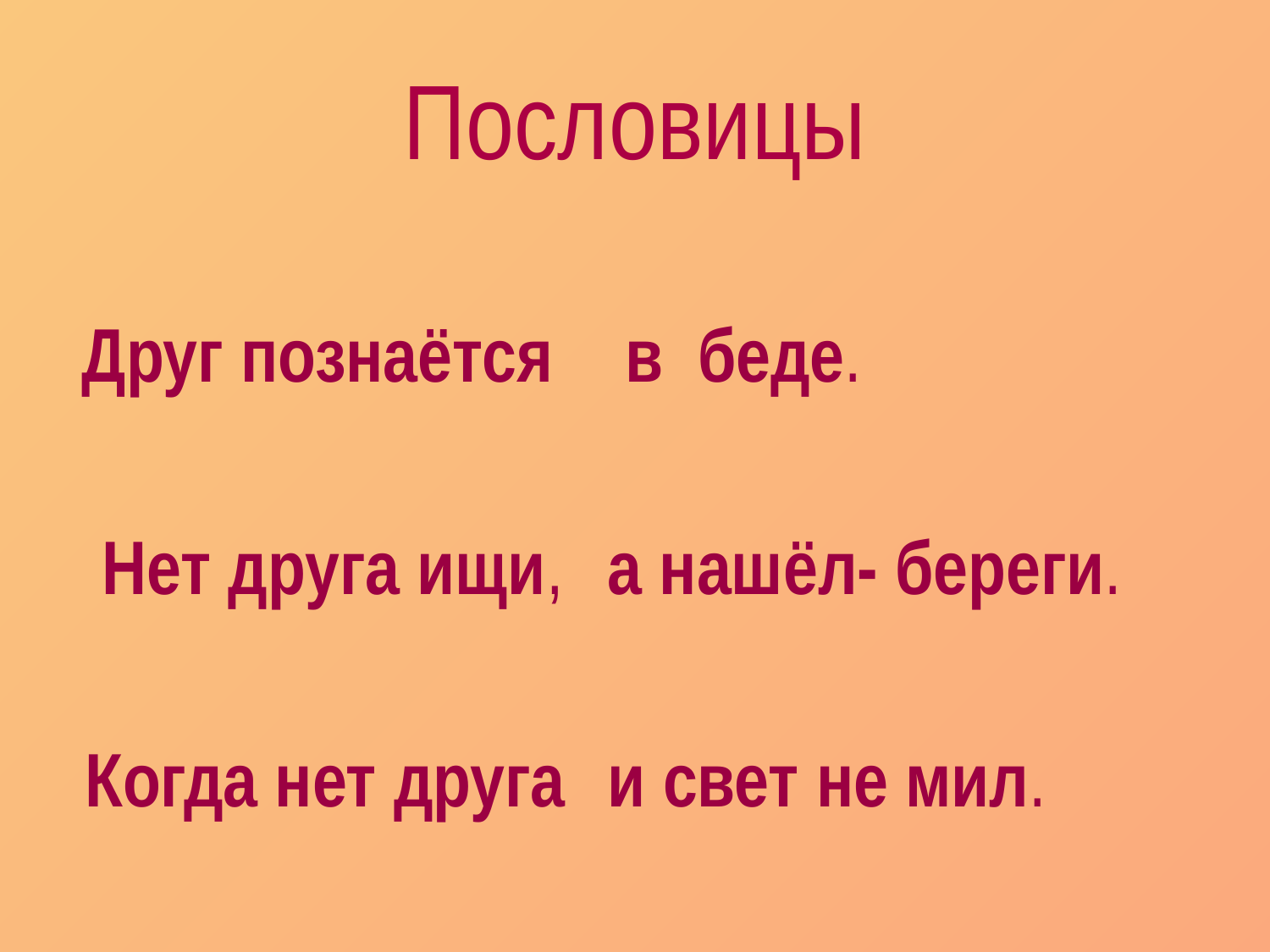

# Пословицы

 Друг познаётся

  Нет друга ищи,

 Когда нет друга

 в  беде.

а нашёл- береги.

и свет не мил.